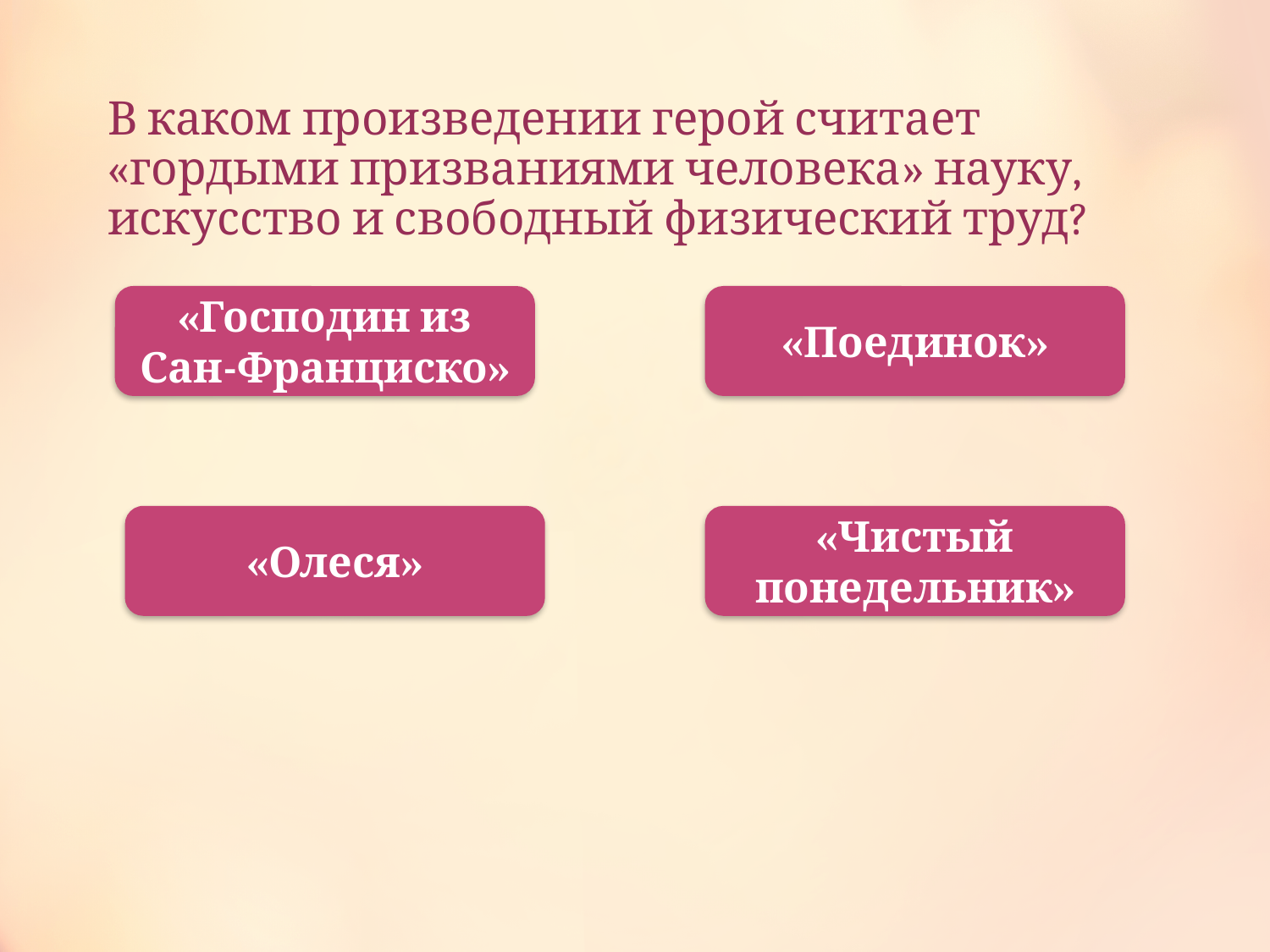

# В каком произведении герой считает «гордыми призваниями человека» науку, искусство и свободный физический труд?
«Господин из Сан-Франциско»
«Поединок»
«Олеся»
«Чистый понедельник»